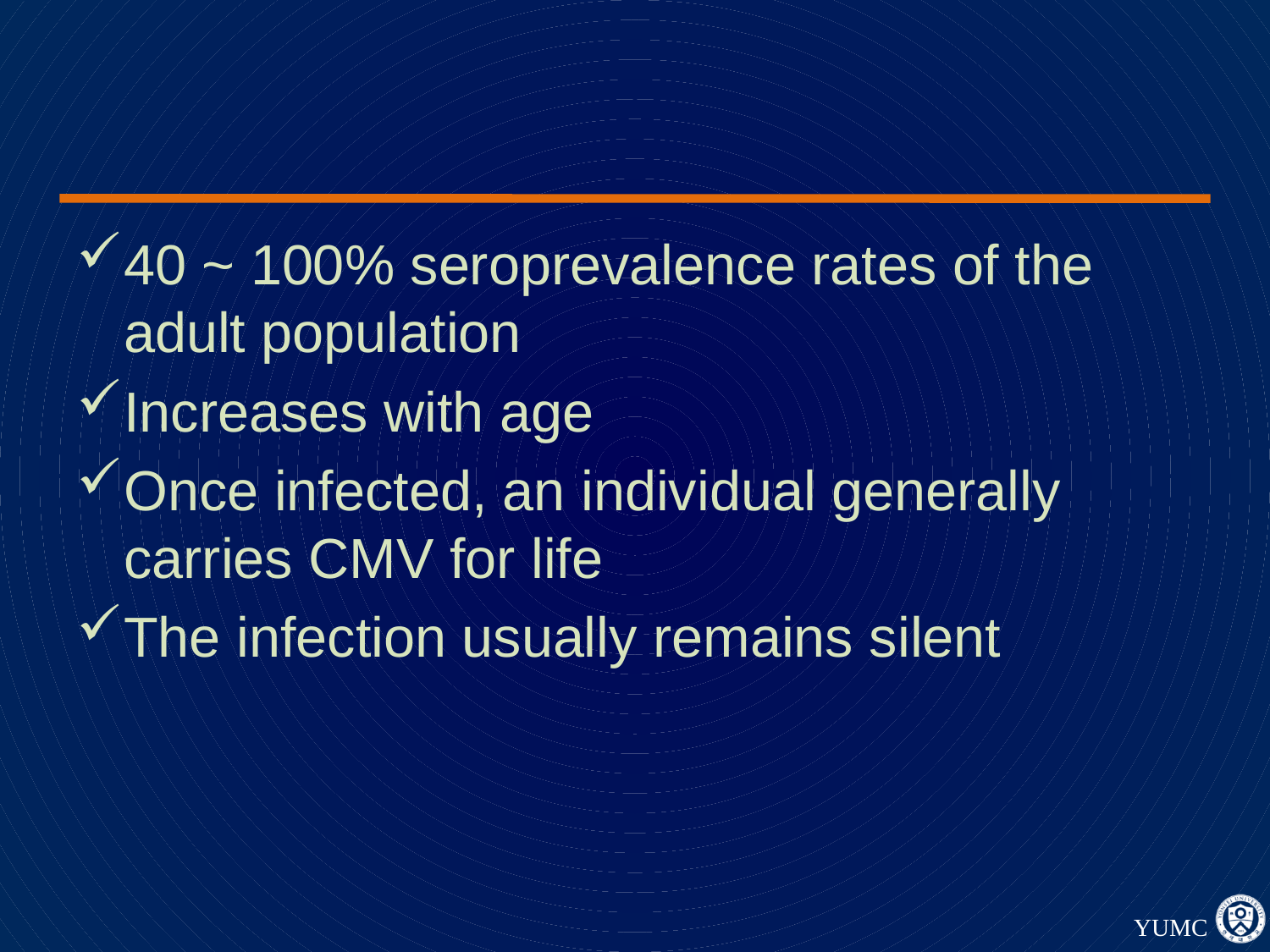

#
40 ~ 100% seroprevalence rates of the adult population
Increases with age
Once infected, an individual generally carries CMV for life
The infection usually remains silent